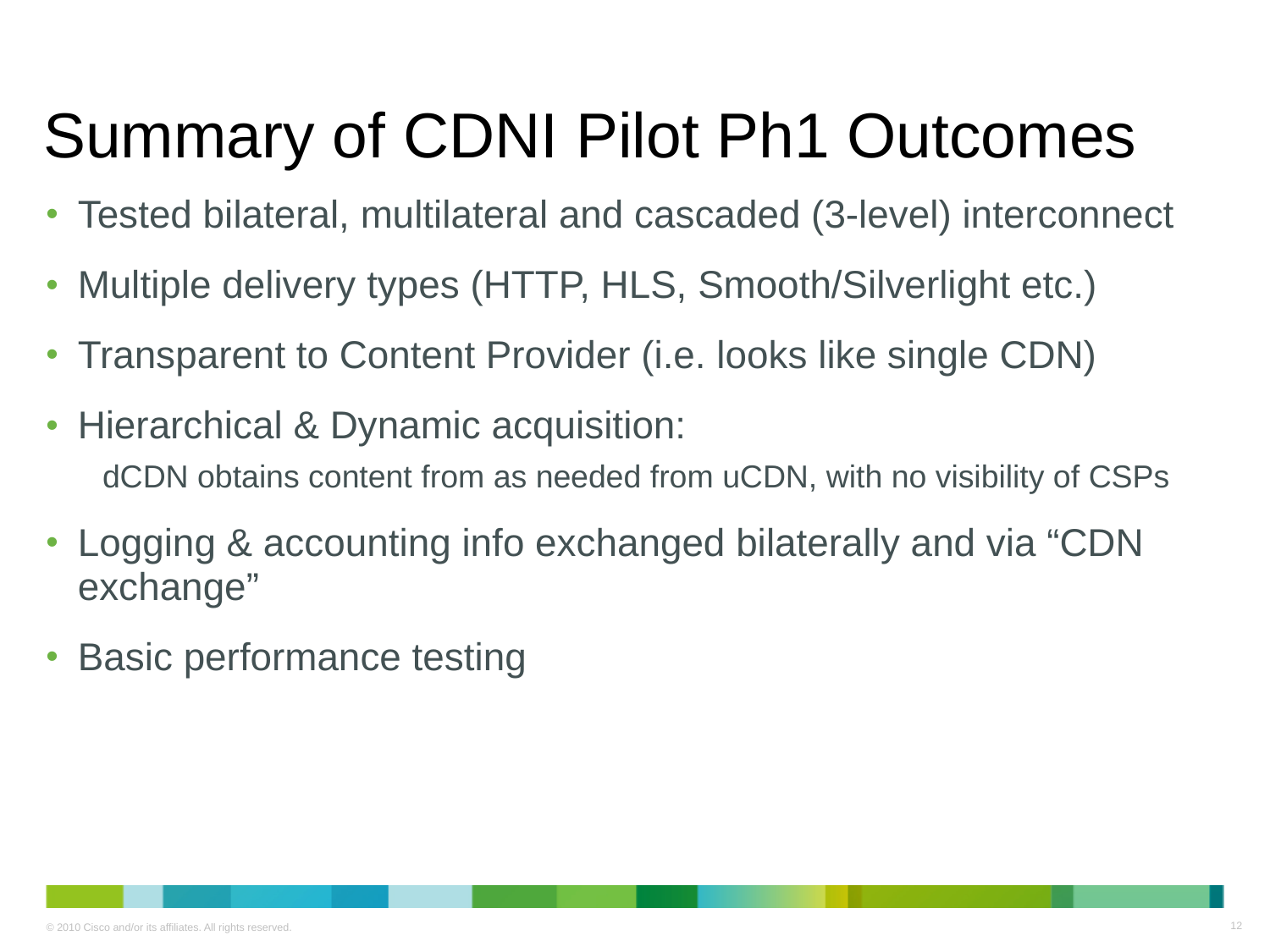

# Summary of CDNI Pilot Ph1 Outcomes
Tested bilateral, multilateral and cascaded (3-level) interconnect
Multiple delivery types (HTTP, HLS, Smooth/Silverlight etc.)
Transparent to Content Provider (i.e. looks like single CDN)
Hierarchical & Dynamic acquisition:
dCDN obtains content from as needed from uCDN, with no visibility of CSPs
Logging & accounting info exchanged bilaterally and via “CDN exchange”
Basic performance testing